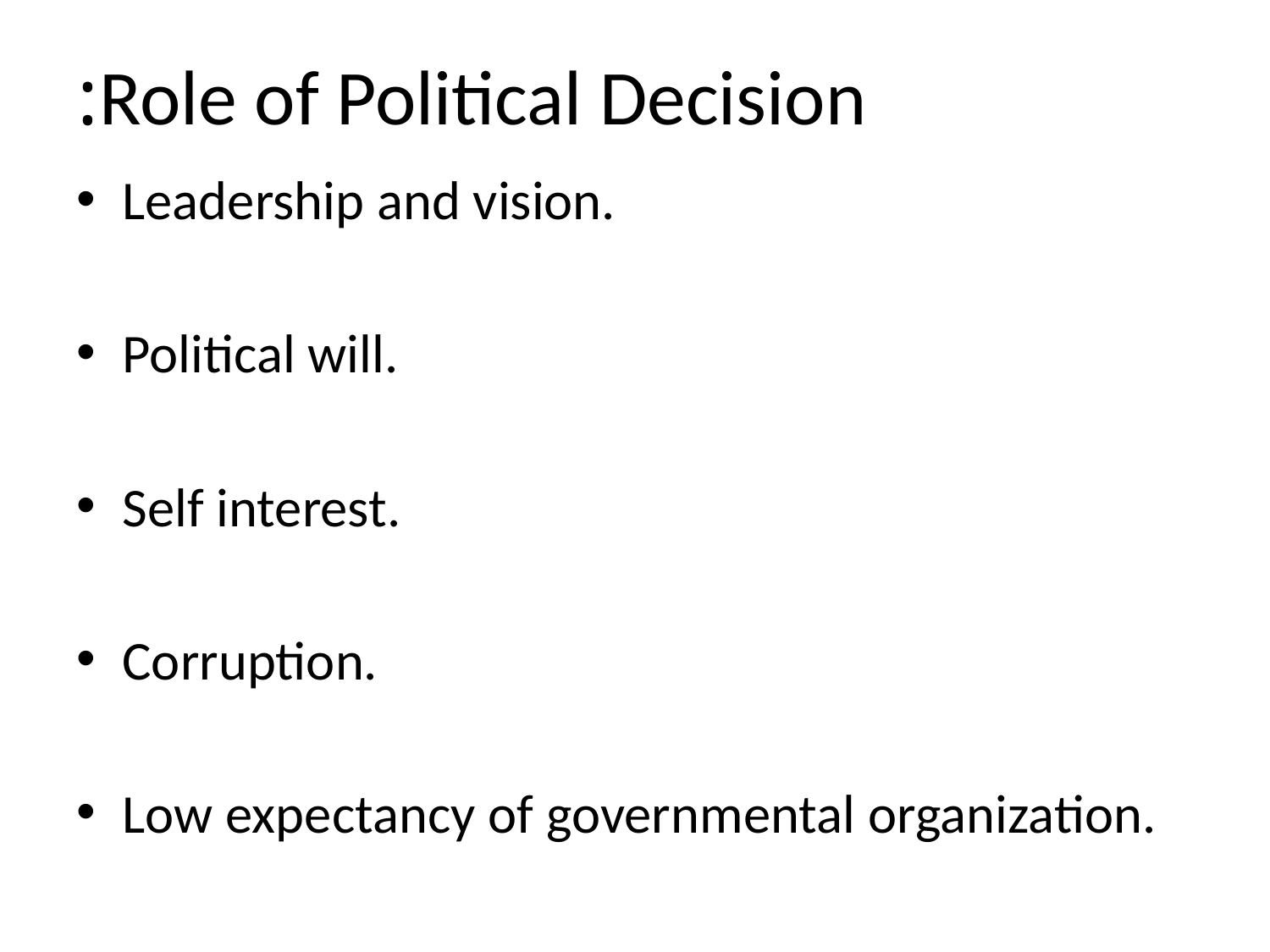

# Role of Political Decision:
Leadership and vision.

Political will.

Self interest.

Corruption.

Low expectancy of governmental organization.